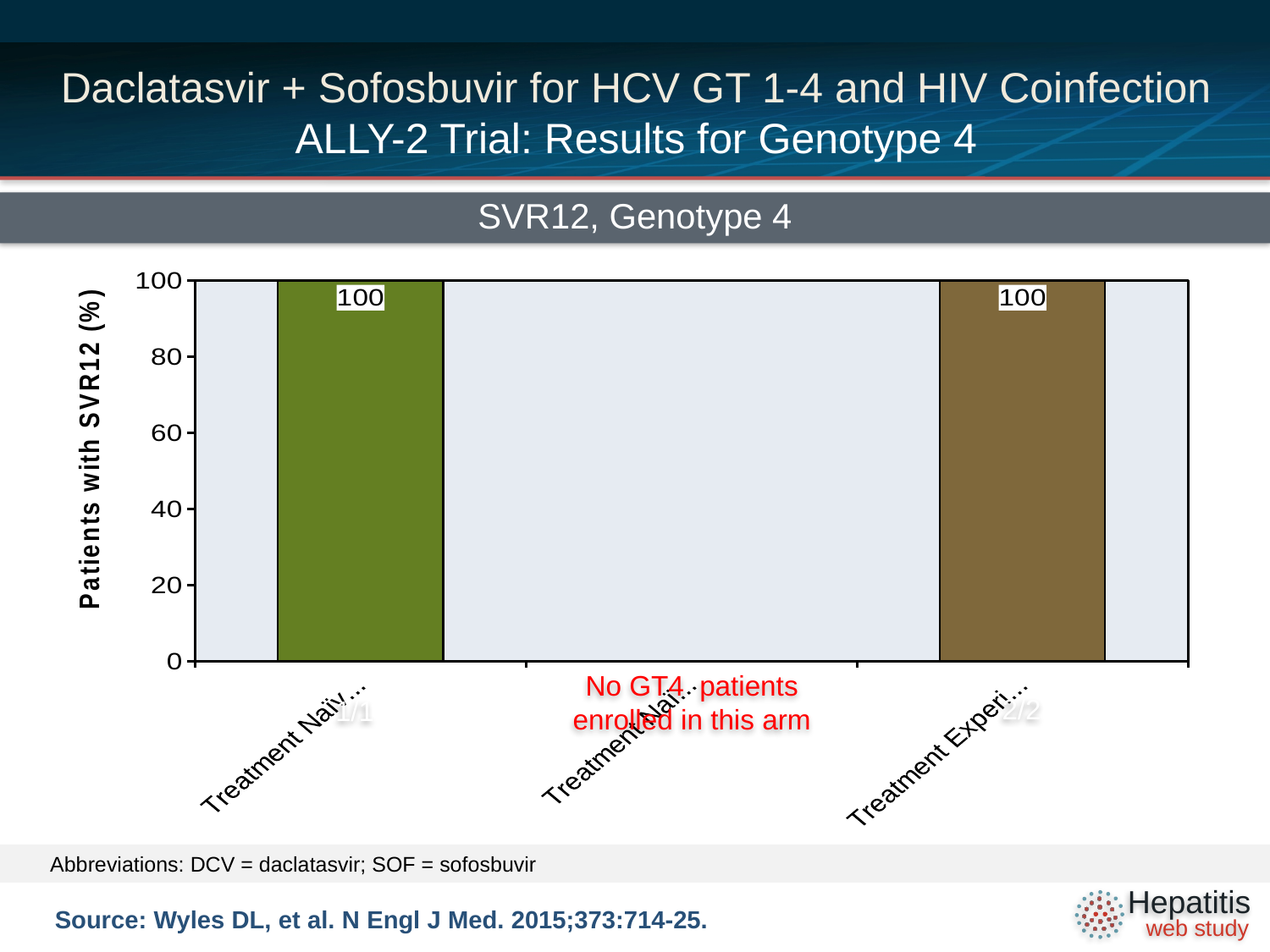

# Daclatasvir + Sofosbuvir for HCV GT 1-4 and HIV Coinfection ALLY-2 Trial: Results for Genotype 4
SVR12, Genotype 4

### Chart

| Category | Genotype 4 |
|---|---|
| Treatment Naïve_x000d_DCV + SOF x 12 weeks | 100.0 |
| Treatment Naïve_x000d_DCV + SOF x 8 weeks | 0.0 |
| Treatment Experienced_x000d_DCV + SOF x 12 weeks | 100.0 |
No GT4  patients enrolled in this arm
2/2
1/1
Abbreviations: DCV = daclatasvir; SOF = sofosbuvir
Source: Wyles DL, et al. N Engl J Med. 2015;373:714-25.